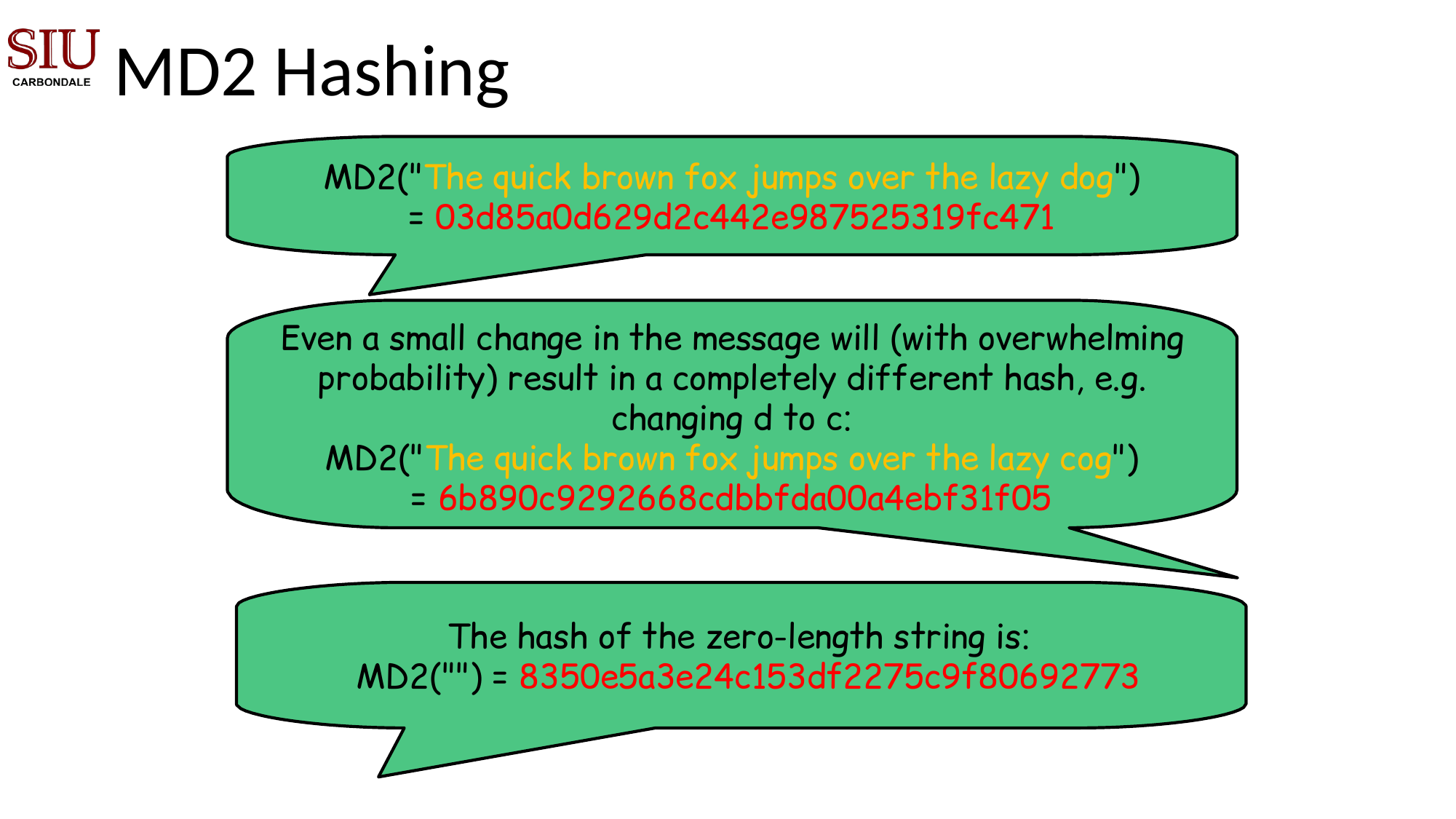

# MD2 Hashing

MD2("The quick brown fox jumps over the lazy dog")
= 03d85a0d629d2c442e987525319fc471

Even a small change in the message will (with overwhelming  probability) result in a completely different hash, e.g.  changing d to c:
MD2("The quick brown fox jumps over the lazy cog")
= 6b890c9292668cdbbfda00a4ebf31f05

The hash of the zero-length string is:  MD2("") = 8350e5a3e24c153df2275c9f80692773